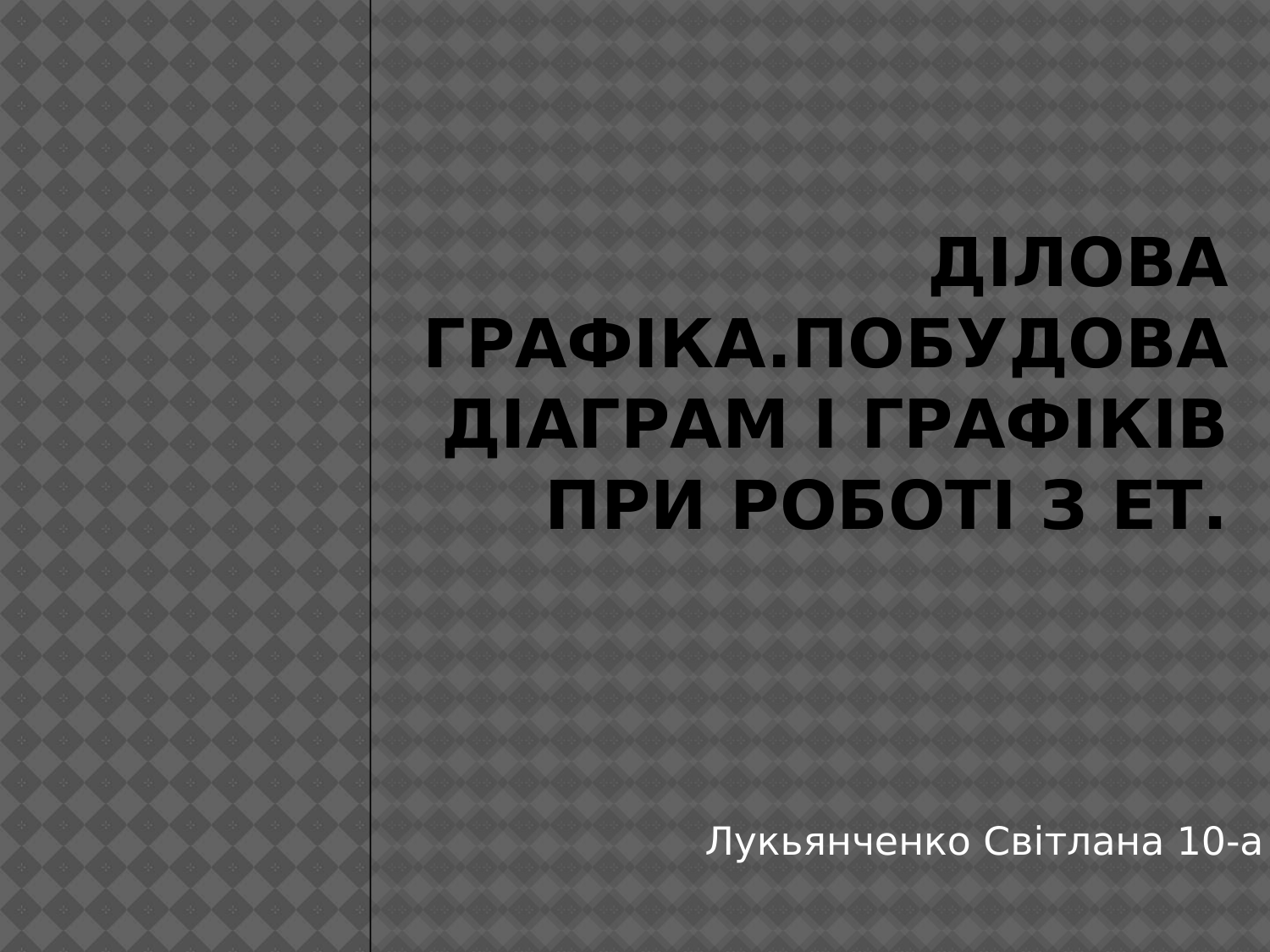

# Дiлова графiка.Побудова дiаграм i графiкiв при роботi з ЕТ.
Лукьянченко Свiтлана 10-а